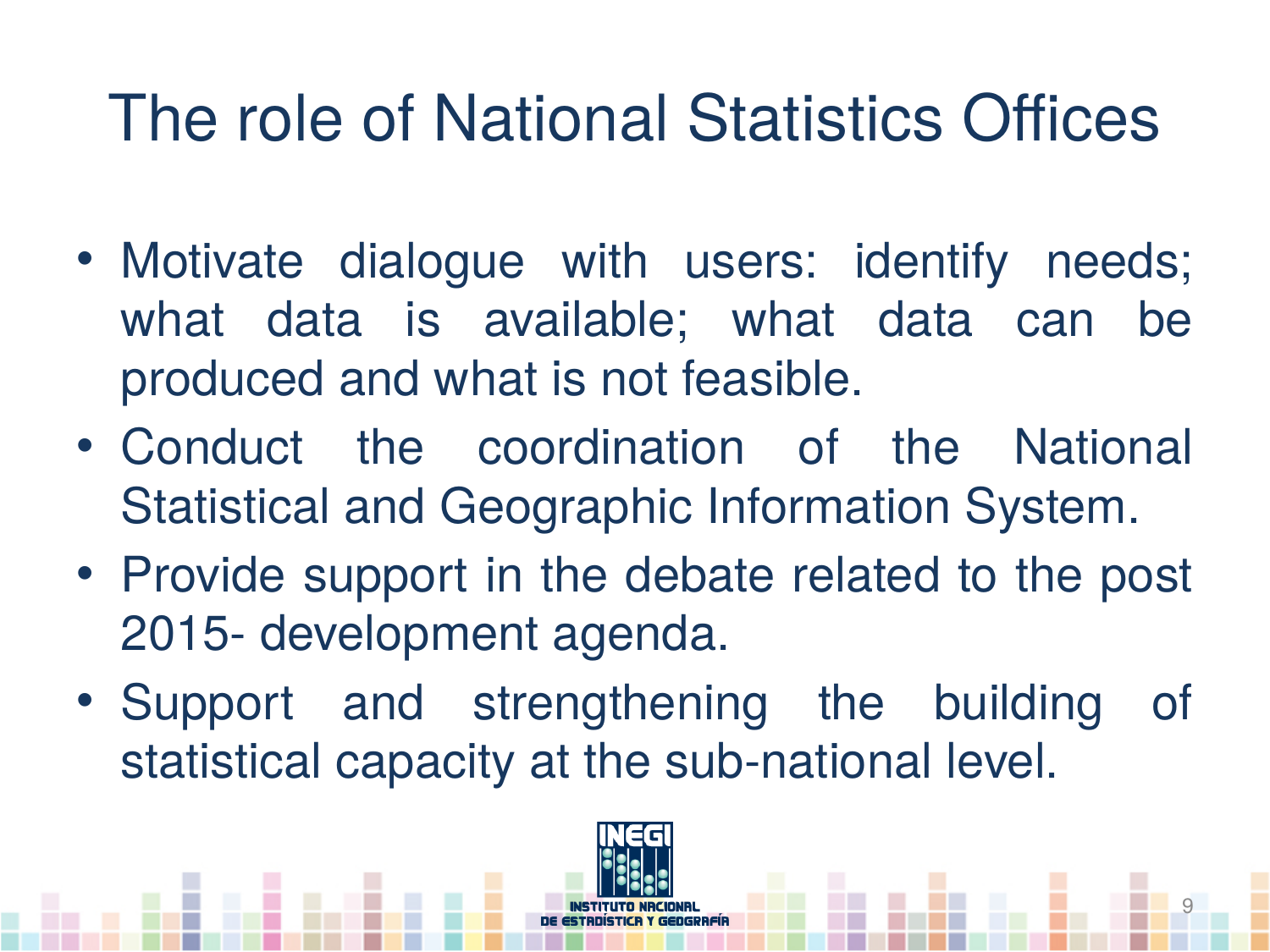

# The role of National Statistics Offices
Motivate dialogue with users: identify needs; what data is available; what data can be produced and what is not feasible.
Conduct the coordination of the National Statistical and Geographic Information System.
Provide support in the debate related to the post 2015- development agenda.
Support and strengthening the building of statistical capacity at the sub-national level.

9